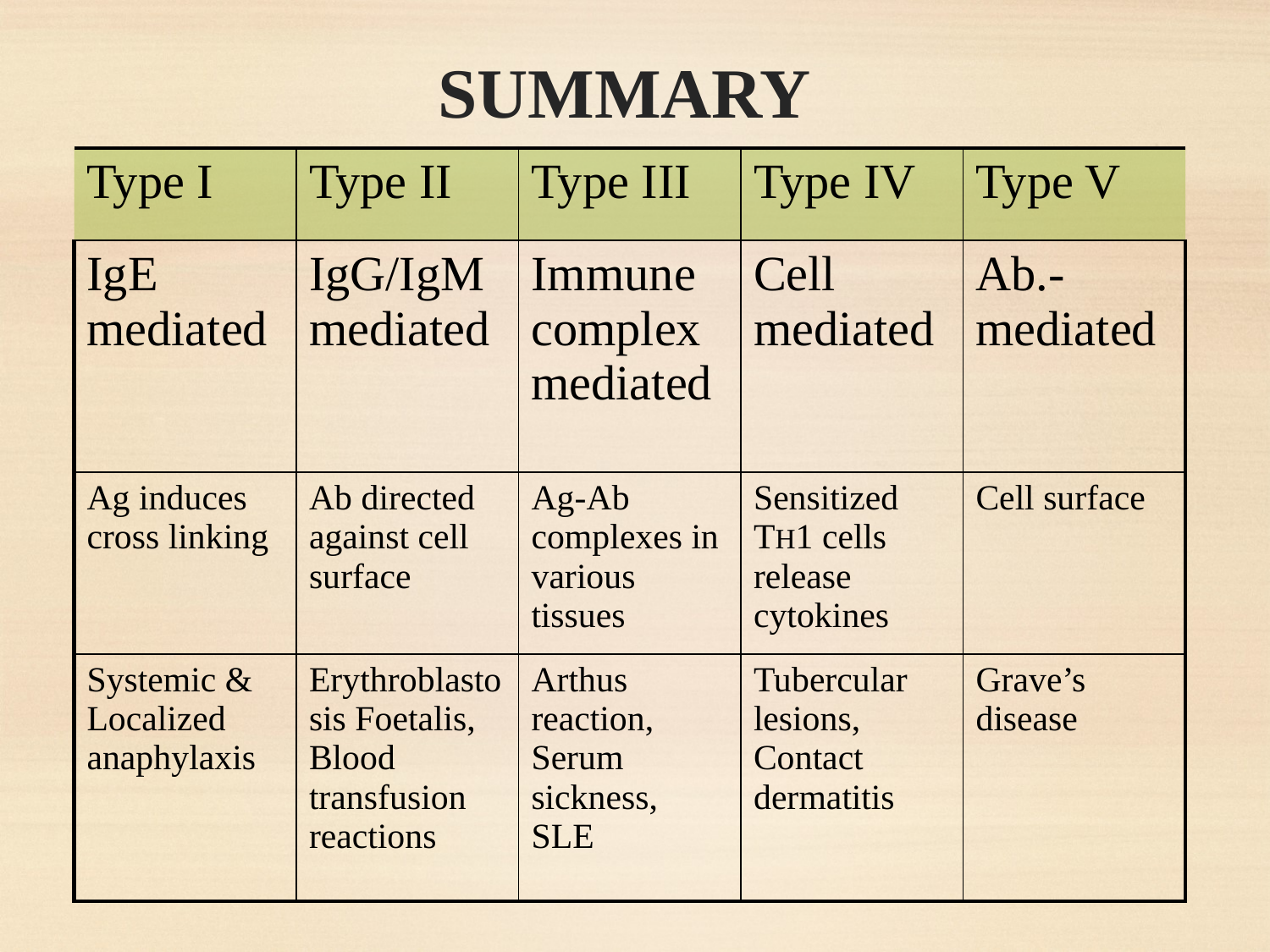

# SUMMARY
| Type I | Type II | Type III | Type IV | Type V |
| --- | --- | --- | --- | --- |
| IgE mediated | IgG/IgM mediated | Immune complex mediated | Cell mediated | Ab.-mediated |
| Ag induces cross linking | Ab directed against cell surface | Ag-Ab complexes in various tissues | Sensitized TH1 cells release cytokines | Cell surface |
| Systemic & Localized anaphylaxis | Erythroblastosis Foetalis, Blood transfusion reactions | Arthus reaction, Serum sickness, SLE | Tubercular lesions, Contact dermatitis | Grave’s disease |